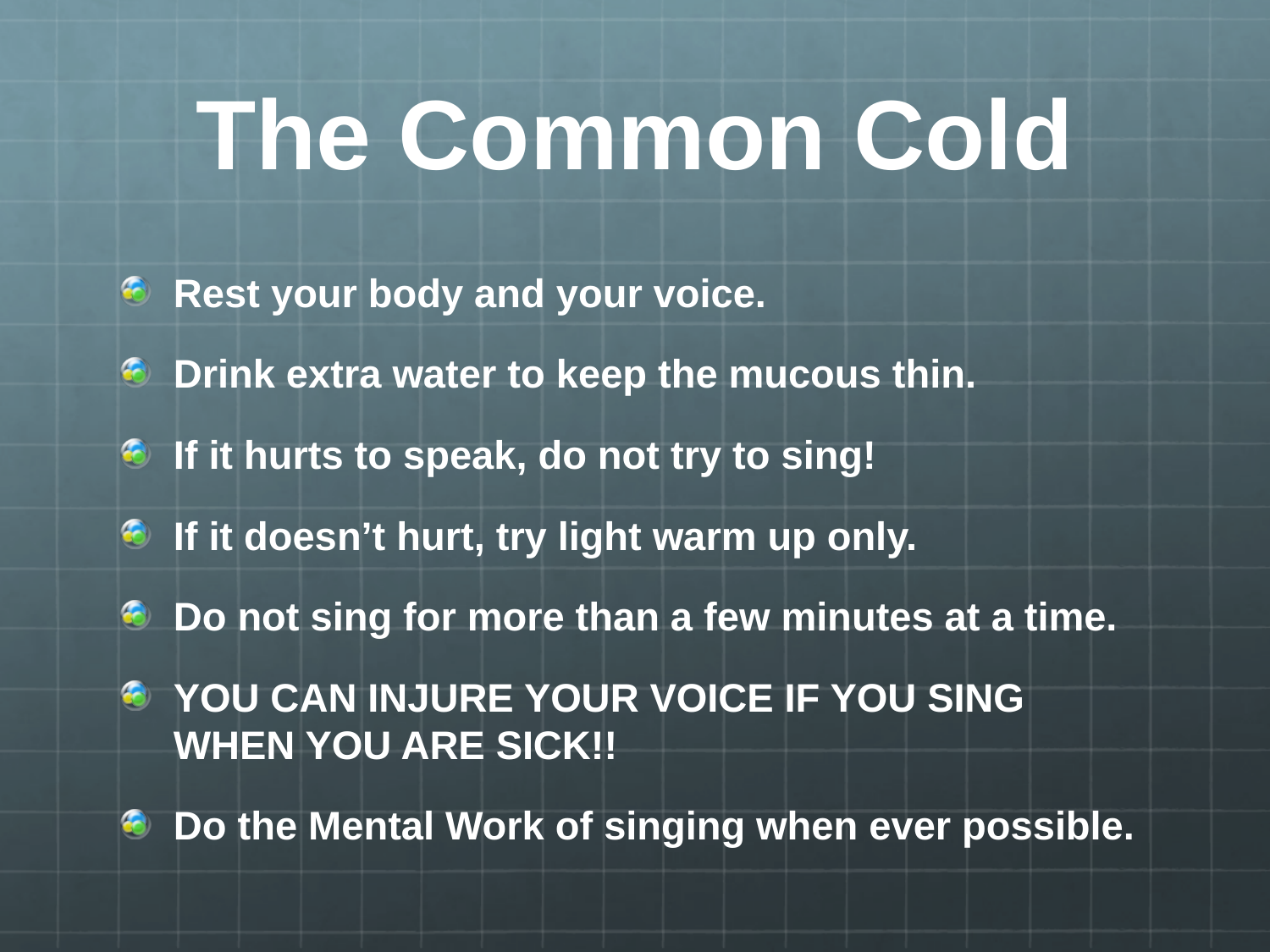

# The Common Cold
Rest your body and your voice.
Drink extra water to keep the mucous thin.
If it hurts to speak, do not try to sing!
If it doesn’t hurt, try light warm up only.
Do not sing for more than a few minutes at a time.
YOU CAN INJURE YOUR VOICE IF YOU SING WHEN YOU ARE SICK!!
Do the Mental Work of singing when ever possible.